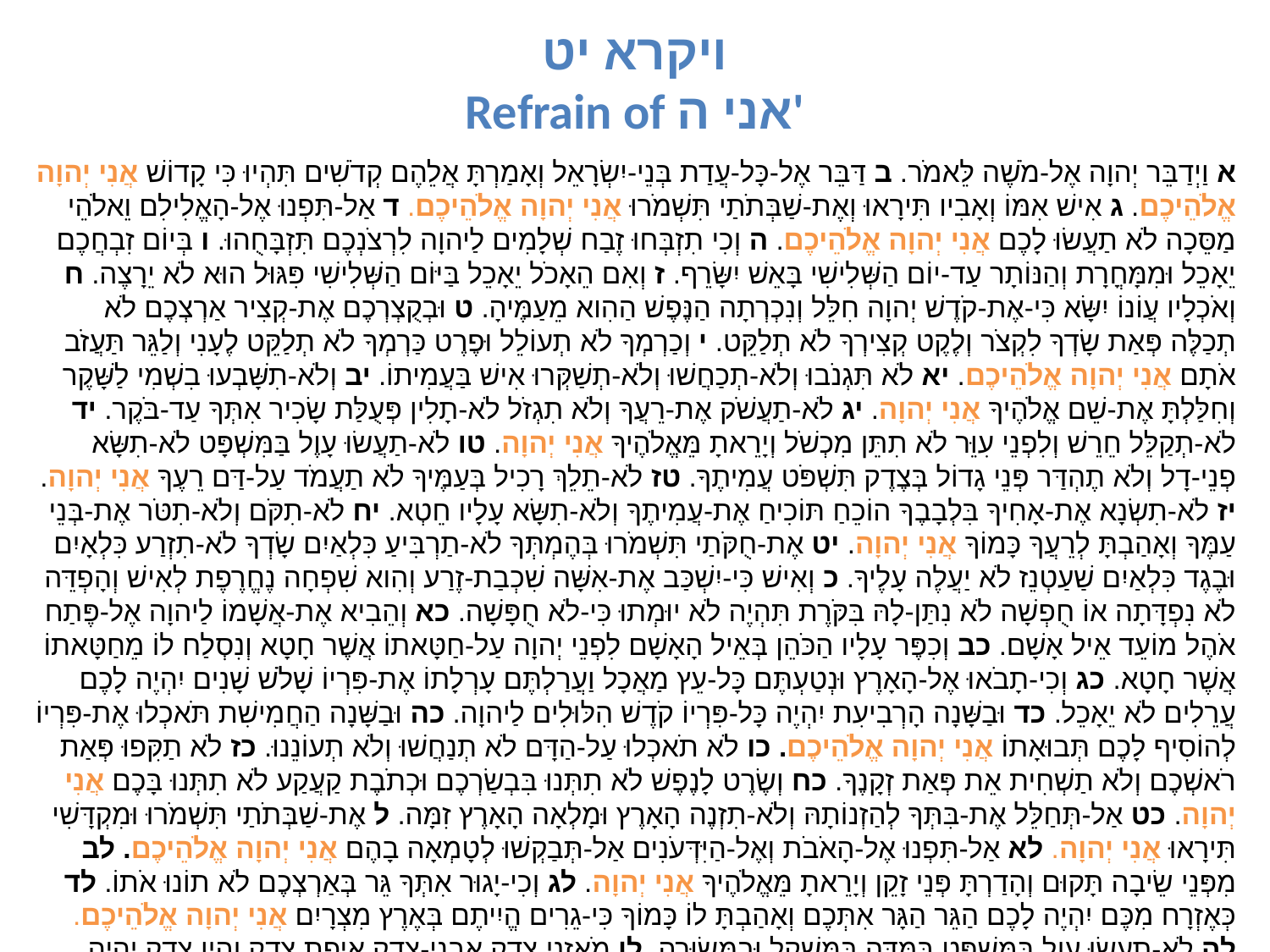

# ויקרא יט Refrain of אני ה'
א וַיְדַבֵּר יְהוָה אֶל-מֹשֶׁה לֵּאמֹר. ב דַּבֵּר אֶל-כָּל-עֲדַת בְּנֵי-יִשְׂרָאֵל וְאָמַרְתָּ אֲלֵהֶם קְדֹשִׁים תִּהְיוּ כִּי קָדוֹשׁ אֲנִי יְהוָה אֱלֹהֵיכֶם. ג אִישׁ אִמּוֹ וְאָבִיו תִּירָאוּ וְאֶת-שַׁבְּתֹתַי תִּשְׁמֹרוּ אֲנִי יְהוָה אֱלֹהֵיכֶם. ד אַל-תִּפְנוּ אֶל-הָאֱלִילִם וֵאלֹהֵי מַסֵּכָה לֹא תַעֲשׂוּ לָכֶם אֲנִי יְהוָה אֱלֹהֵיכֶם. ה וְכִי תִזְבְּחוּ זֶבַח שְׁלָמִים לַיהוָה לִרְצֹנְכֶם תִּזְבָּחֻהוּ. ו בְּיוֹם זִבְחֲכֶם יֵאָכֵל וּמִמָּחֳרָת וְהַנּוֹתָר עַד-יוֹם הַשְּׁלִישִׁי בָּאֵשׁ יִשָּׂרֵף. ז וְאִם הֵאָכֹל יֵאָכֵל בַּיּוֹם הַשְּׁלִישִׁי פִּגּוּל הוּא לֹא יֵרָצֶה. ח וְאֹכְלָיו עֲו‍ֹנוֹ יִשָּׂא כִּי-אֶת-קֹדֶשׁ יְהוָה חִלֵּל וְנִכְרְתָה הַנֶּפֶשׁ הַהִוא מֵעַמֶּיהָ. ט וּבְקֻצְרְכֶם אֶת-קְצִיר אַרְצְכֶם לֹא תְכַלֶּה פְּאַת שָׂדְךָ לִקְצֹר וְלֶקֶט קְצִירְךָ לֹא תְלַקֵּט. י וְכַרְמְךָ לֹא תְעוֹלֵל וּפֶרֶט כַּרְמְךָ לֹא תְלַקֵּט לֶעָנִי וְלַגֵּר תַּעֲזֹב אֹתָם אֲנִי יְהוָה אֱלֹהֵיכֶם. יא לֹא תִּגְנֹבוּ וְלֹא-תְכַחֲשׁוּ וְלֹא-תְשַׁקְּרוּ אִישׁ בַּעֲמִיתוֹ. יב וְלֹא-תִשָּׁבְעוּ בִשְׁמִי לַשָּׁקֶר וְחִלַּלְתָּ אֶת-שֵׁם אֱלֹהֶיךָ אֲנִי יְהוָה. יג לֹא-תַעֲשֹׁק אֶת-רֵעֲךָ וְלֹא תִגְזֹל לֹא-תָלִין פְּעֻלַּת שָׂכִיר אִתְּךָ עַד-בֹּקֶר. יד לֹא-תְקַלֵּל חֵרֵשׁ וְלִפְנֵי עִוֵּר לֹא תִתֵּן מִכְשֹׁל וְיָרֵאתָ מֵּאֱלֹהֶיךָ אֲנִי יְהוָה. טו לֹא-תַעֲשׂוּ עָוֶל בַּמִּשְׁפָּט לֹא-תִשָּׂא פְנֵי-דָל וְלֹא תֶהְדַּר פְּנֵי גָדוֹל בְּצֶדֶק תִּשְׁפֹּט עֲמִיתֶךָ. טז לֹא-תֵלֵךְ רָכִיל בְּעַמֶּיךָ לֹא תַעֲמֹד עַל-דַּם רֵעֶךָ אֲנִי יְהוָה. יז לֹא-תִשְׂנָא אֶת-אָחִיךָ בִּלְבָבֶךָ הוֹכֵחַ תּוֹכִיחַ אֶת-עֲמִיתֶךָ וְלֹא-תִשָּׂא עָלָיו חֵטְא. יח לֹא-תִקֹּם וְלֹא-תִטֹּר אֶת-בְּנֵי עַמֶּךָ וְאָהַבְתָּ לְרֵעֲךָ כָּמוֹךָ אֲנִי יְהוָה. יט אֶת-חֻקֹּתַי תִּשְׁמֹרוּ בְּהֶמְתְּךָ לֹא-תַרְבִּיעַ כִּלְאַיִם שָׂדְךָ לֹא-תִזְרַע כִּלְאָיִם וּבֶגֶד כִּלְאַיִם שַׁעַטְנֵז לֹא יַעֲלֶה עָלֶיךָ. כ וְאִישׁ כִּי-יִשְׁכַּב אֶת-אִשָּׁה שִׁכְבַת-זֶרַע וְהִוא שִׁפְחָה נֶחֱרֶפֶת לְאִישׁ וְהָפְדֵּה לֹא נִפְדָּתָה אוֹ חֻפְשָׁה לֹא נִתַּן-לָהּ בִּקֹּרֶת תִּהְיֶה לֹא יוּמְתוּ כִּי-לֹא חֻפָּשָׁה. כא וְהֵבִיא אֶת-אֲשָׁמוֹ לַיהוָה אֶל-פֶּתַח אֹהֶל מוֹעֵד אֵיל אָשָׁם. כב וְכִפֶּר עָלָיו הַכֹּהֵן בְּאֵיל הָאָשָׁם לִפְנֵי יְהוָה עַל-חַטָּאתוֹ אֲשֶׁר חָטָא וְנִסְלַח לוֹ מֵחַטָּאתוֹ אֲשֶׁר חָטָא. כג וְכִי-תָבֹאוּ אֶל-הָאָרֶץ וּנְטַעְתֶּם כָּל-עֵץ מַאֲכָל וַעֲרַלְתֶּם עָרְלָתוֹ אֶת-פִּרְיוֹ שָׁלֹשׁ שָׁנִים יִהְיֶה לָכֶם עֲרֵלִים לֹא יֵאָכֵל. כד וּבַשָּׁנָה הָרְבִיעִת יִהְיֶה כָּל-פִּרְיוֹ קֹדֶשׁ הִלּוּלִים לַיהוָה. כה וּבַשָּׁנָה הַחֲמִישִׁת תֹּאכְלוּ אֶת-פִּרְיוֹ לְהוֹסִיף לָכֶם תְּבוּאָתוֹ אֲנִי יְהוָה אֱלֹהֵיכֶם. כו לֹא תֹאכְלוּ עַל-הַדָּם לֹא תְנַחֲשׁוּ וְלֹא תְעוֹנֵנוּ. כז לֹא תַקִּפוּ פְּאַת רֹאשְׁכֶם וְלֹא תַשְׁחִית אֵת פְּאַת זְקָנֶךָ. כח וְשֶׂרֶט לָנֶפֶשׁ לֹא תִתְּנוּ בִּבְשַׂרְכֶם וּכְתֹבֶת קַעֲקַע לֹא תִתְּנוּ בָּכֶם אֲנִי יְהוָה. כט אַל-תְּחַלֵּל אֶת-בִּתְּךָ לְהַזְנוֹתָהּ וְלֹא-תִזְנֶה הָאָרֶץ וּמָלְאָה הָאָרֶץ זִמָּה. ל אֶת-שַׁבְּתֹתַי תִּשְׁמֹרוּ וּמִקְדָּשִׁי תִּירָאוּ אֲנִי יְהוָה. לא אַל-תִּפְנוּ אֶל-הָאֹבֹת וְאֶל-הַיִּדְּעֹנִים אַל-תְּבַקְשׁוּ לְטָמְאָה בָהֶם אֲנִי יְהוָה אֱלֹהֵיכֶם. לב מִפְּנֵי שֵׂיבָה תָּקוּם וְהָדַרְתָּ פְּנֵי זָקֵן וְיָרֵאתָ מֵּאֱלֹהֶיךָ אֲנִי יְהוָה. לג וְכִי-יָגוּר אִתְּךָ גֵּר בְּאַרְצְכֶם לֹא תוֹנוּ אֹתוֹ. לד כְּאֶזְרָח מִכֶּם יִהְיֶה לָכֶם הַגֵּר הַגָּר אִתְּכֶם וְאָהַבְתָּ לוֹ כָּמוֹךָ כִּי-גֵרִים הֱיִיתֶם בְּאֶרֶץ מִצְרָיִם אֲנִי יְהוָה אֱלֹהֵיכֶם. לה לֹא-תַעֲשׂוּ עָוֶל בַּמִּשְׁפָּט בַּמִּדָּה בַּמִּשְׁקָל וּבַמְּשׂוּרָה. לו מֹאזְנֵי צֶדֶק אַבְנֵי-צֶדֶק אֵיפַת צֶדֶק וְהִין צֶדֶק יִהְיֶה לָכֶם אֲנִי יְהוָה אֱלֹהֵיכֶם אֲשֶׁר-הוֹצֵאתִי אֶתְכֶם מֵאֶרֶץ מִצְרָיִם. לז וּשְׁמַרְתֶּם אֶת-כָּל-חֻקֹּתַי וְאֶת-כָּל-מִשְׁפָּטַי וַעֲשִׂיתֶם אֹתָם אֲנִי יְהוָה.